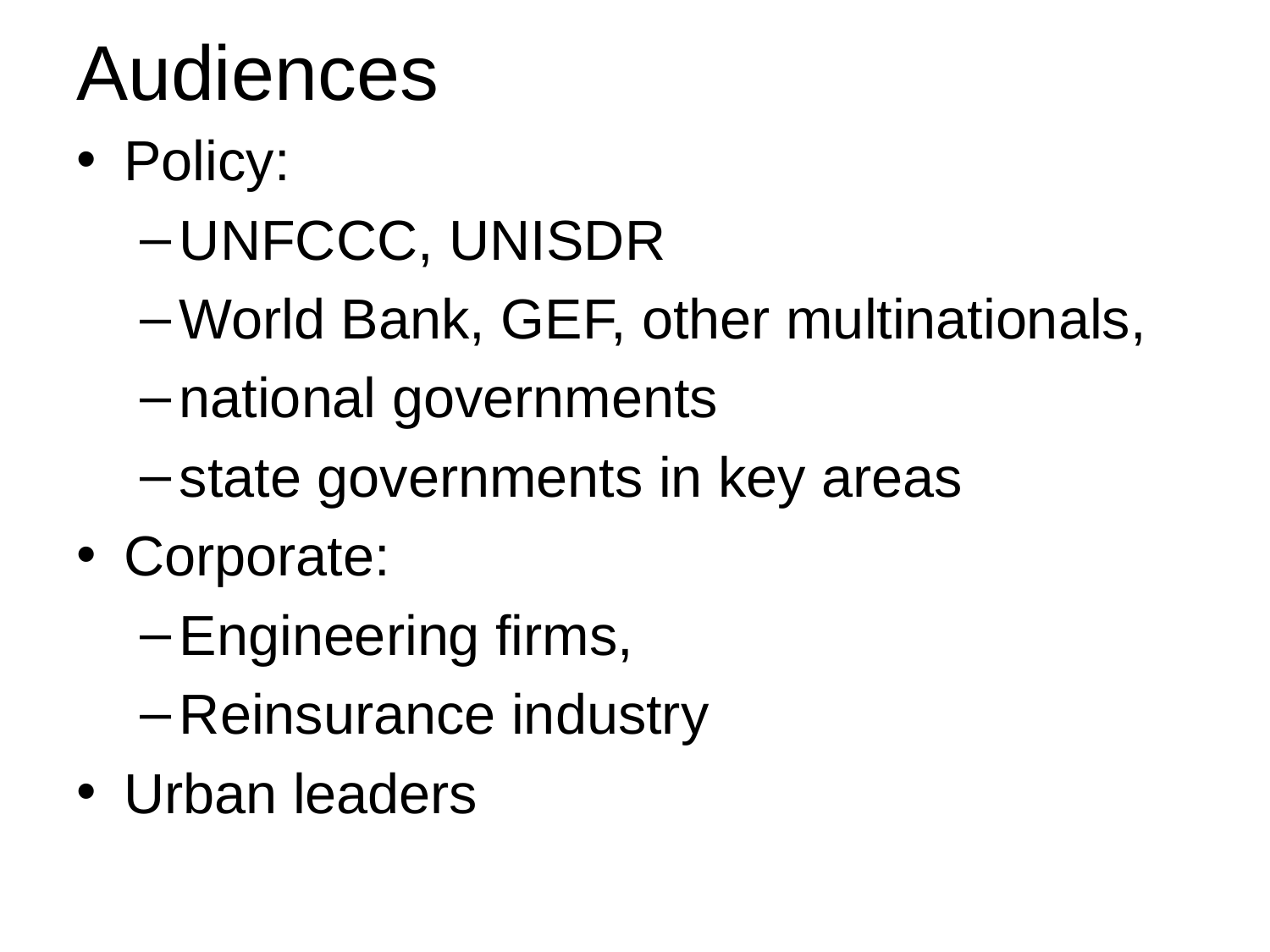

# Audiences
Policy:
UNFCCC, UNISDR
World Bank, GEF, other multinationals,
national governments
state governments in key areas
Corporate:
Engineering firms,
Reinsurance industry
Urban leaders